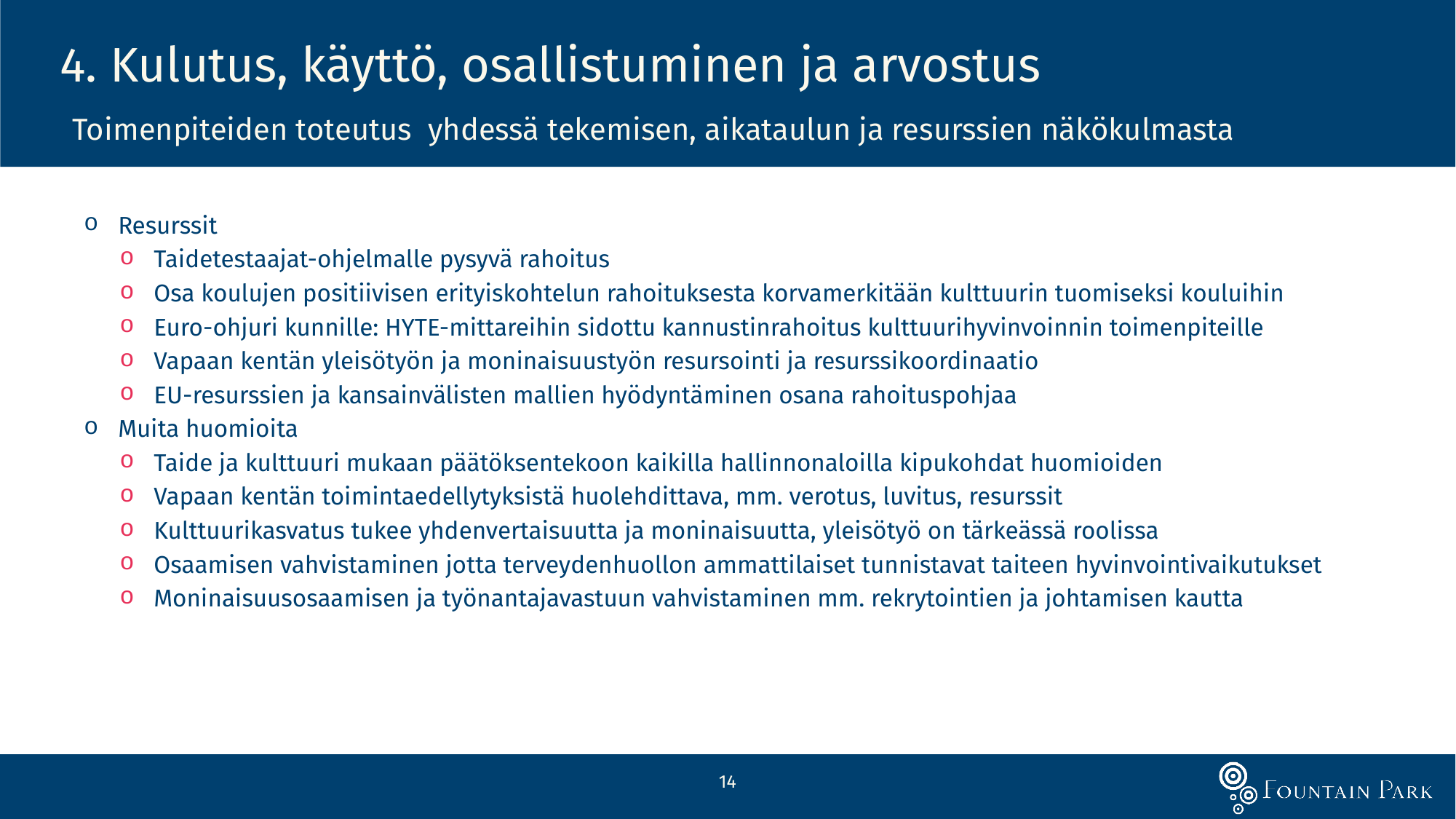

4. Kulutus, käyttö, osallistuminen ja arvostus
 Toimenpiteiden toteutus  yhdessä tekemisen, aikataulun ja resurssien näkökulmasta
Resurssit
Taidetestaajat-ohjelmalle pysyvä rahoitus
Osa koulujen positiivisen erityiskohtelun rahoituksesta korvamerkitään kulttuurin tuomiseksi kouluihin
Euro-ohjuri kunnille: HYTE-mittareihin sidottu kannustinrahoitus kulttuurihyvinvoinnin toimenpiteille
Vapaan kentän yleisötyön ja moninaisuustyön resursointi ja resurssikoordinaatio
EU-resurssien ja kansainvälisten mallien hyödyntäminen osana rahoituspohjaa
Muita huomioita
Taide ja kulttuuri mukaan päätöksentekoon kaikilla hallinnonaloilla kipukohdat huomioiden
Vapaan kentän toimintaedellytyksistä huolehdittava, mm. verotus, luvitus, resurssit
Kulttuurikasvatus tukee yhdenvertaisuutta ja moninaisuutta, yleisötyö on tärkeässä roolissa
Osaamisen vahvistaminen jotta terveydenhuollon ammattilaiset tunnistavat taiteen hyvinvointivaikutukset
Moninaisuusosaamisen ja työnantajavastuun vahvistaminen mm. rekrytointien ja johtamisen kautta

14